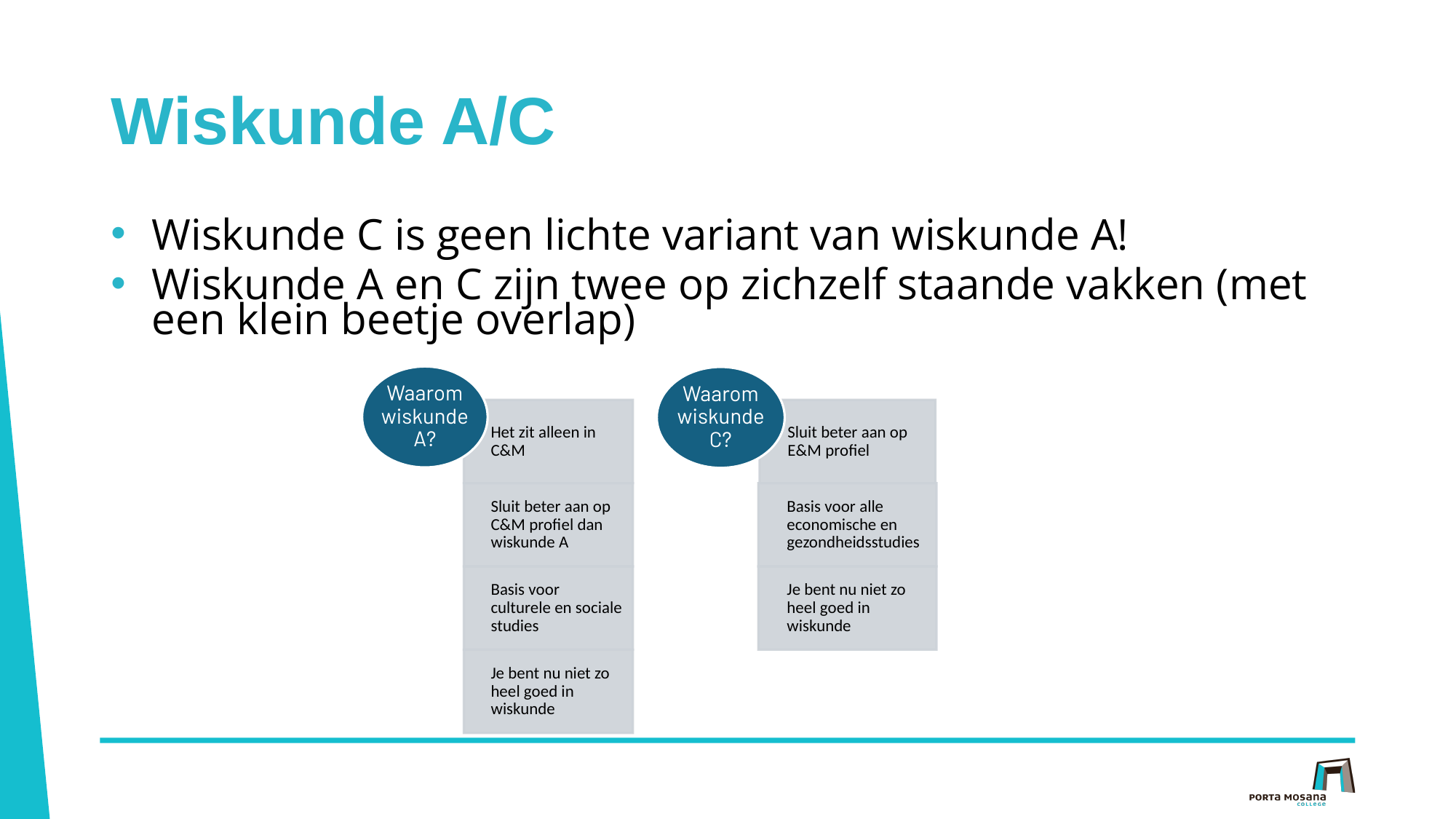

# Wiskunde A/C
Wiskunde C is geen lichte variant van wiskunde A!
Wiskunde A en C zijn twee op zichzelf staande vakken (met een klein beetje overlap)

Het zit alleen in C&M
Sluit beter aan op C&M profiel dan wiskunde A
Basis voor culturele en sociale studies
Je bent nu niet zo heel goed in wiskunde
Waarom wiskunde A?
Sluit beter aan op E&M profiel
Basis voor alle economische en gezondheidsstudies
Je bent nu niet zo heel goed in wiskunde
Waarom wiskunde C?